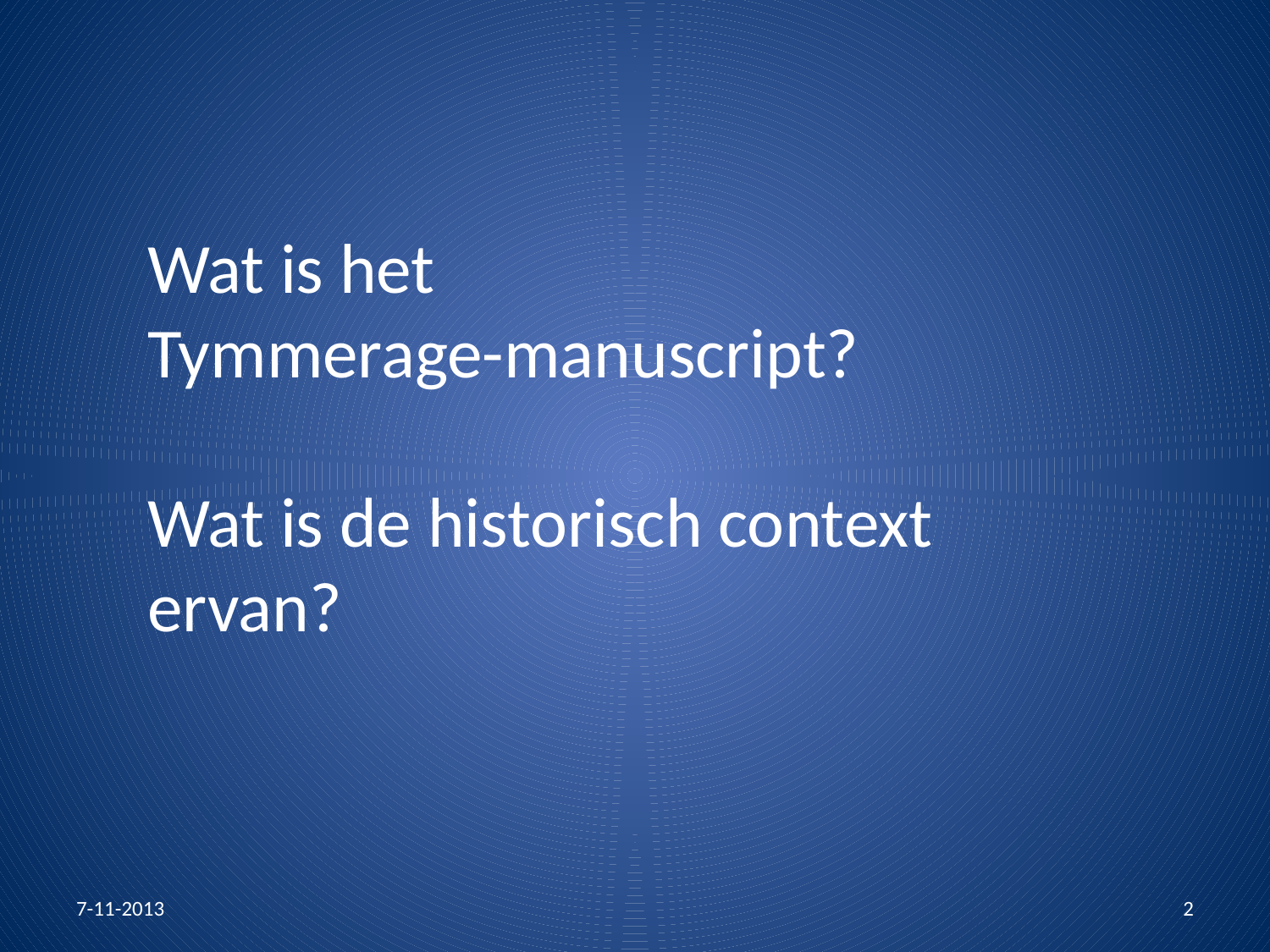

Wat is het
Tymmerage-manuscript?

Wat is de historisch context ervan?
7-11-2013
2